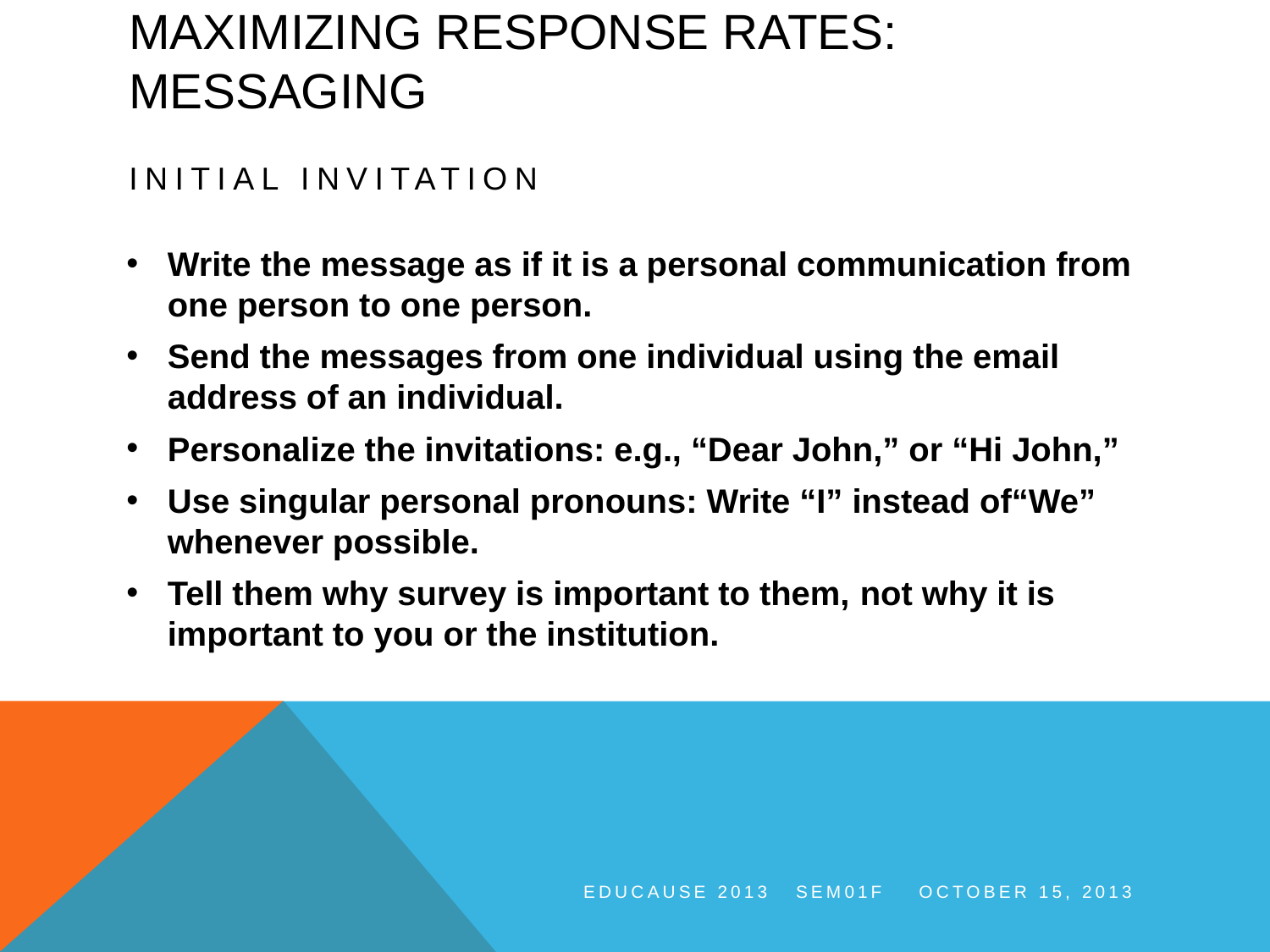

# Maximizing response rates: Messaging
Initial invitation
Write the message as if it is a personal communication from one person to one person.
Send the messages from one individual using the email address of an individual.
Personalize the invitations: e.g., “Dear John,” or “Hi John,”
Use singular personal pronouns: Write “I” instead of“We” whenever possible.
Tell them why survey is important to them, not why it is important to you or the institution.

EDUCAUSE 2013   SEM01F    October 15, 2013